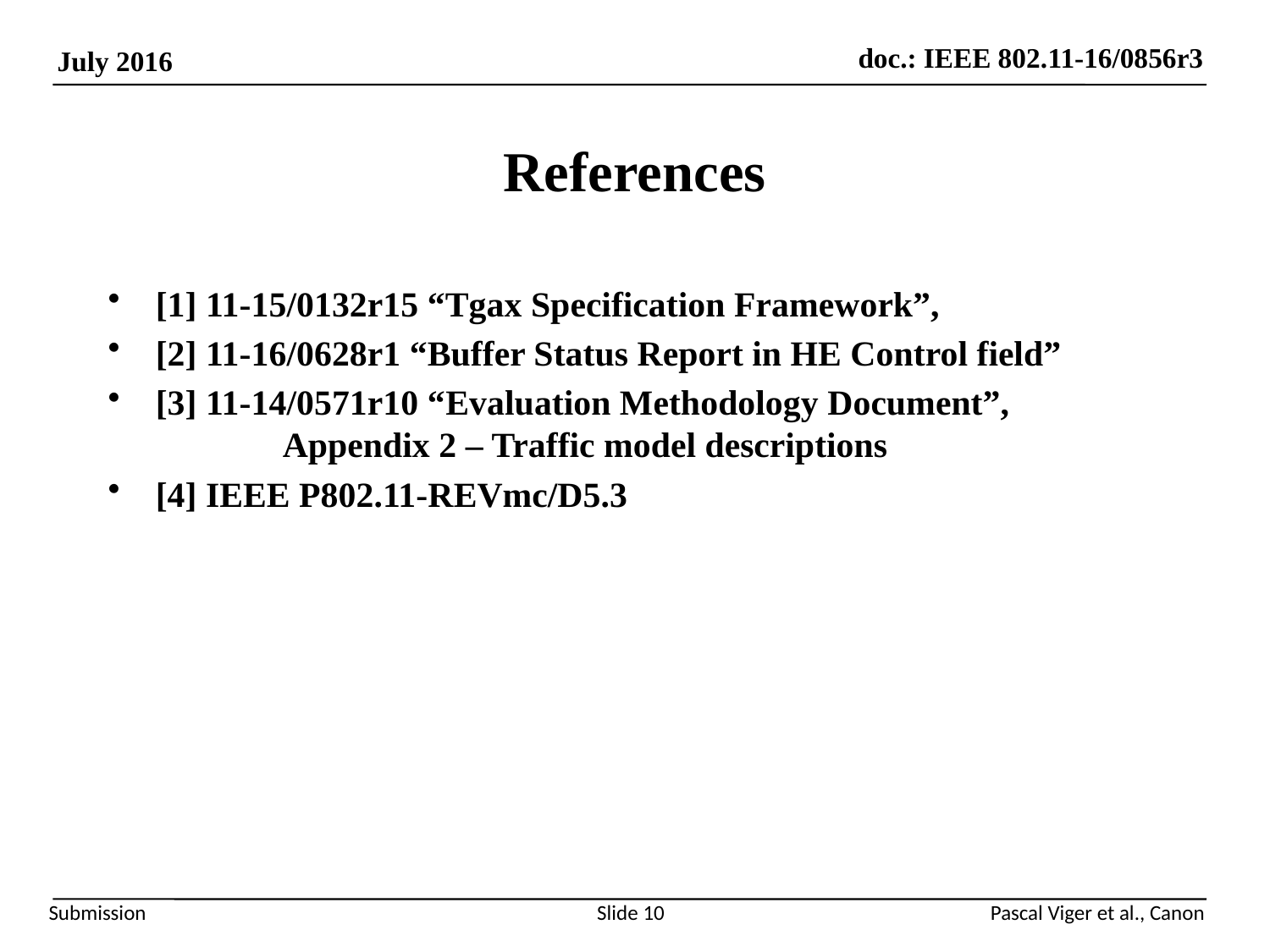

References
[1] 11-15/0132r15 “Tgax Specification Framework”,
[2] 11-16/0628r1 “Buffer Status Report in HE Control field”
[3] 11-14/0571r10 “Evaluation Methodology Document”,       	Appendix 2 – Traffic model descriptions
[4] IEEE P802.11-REVmc/D5.3

Slide 10